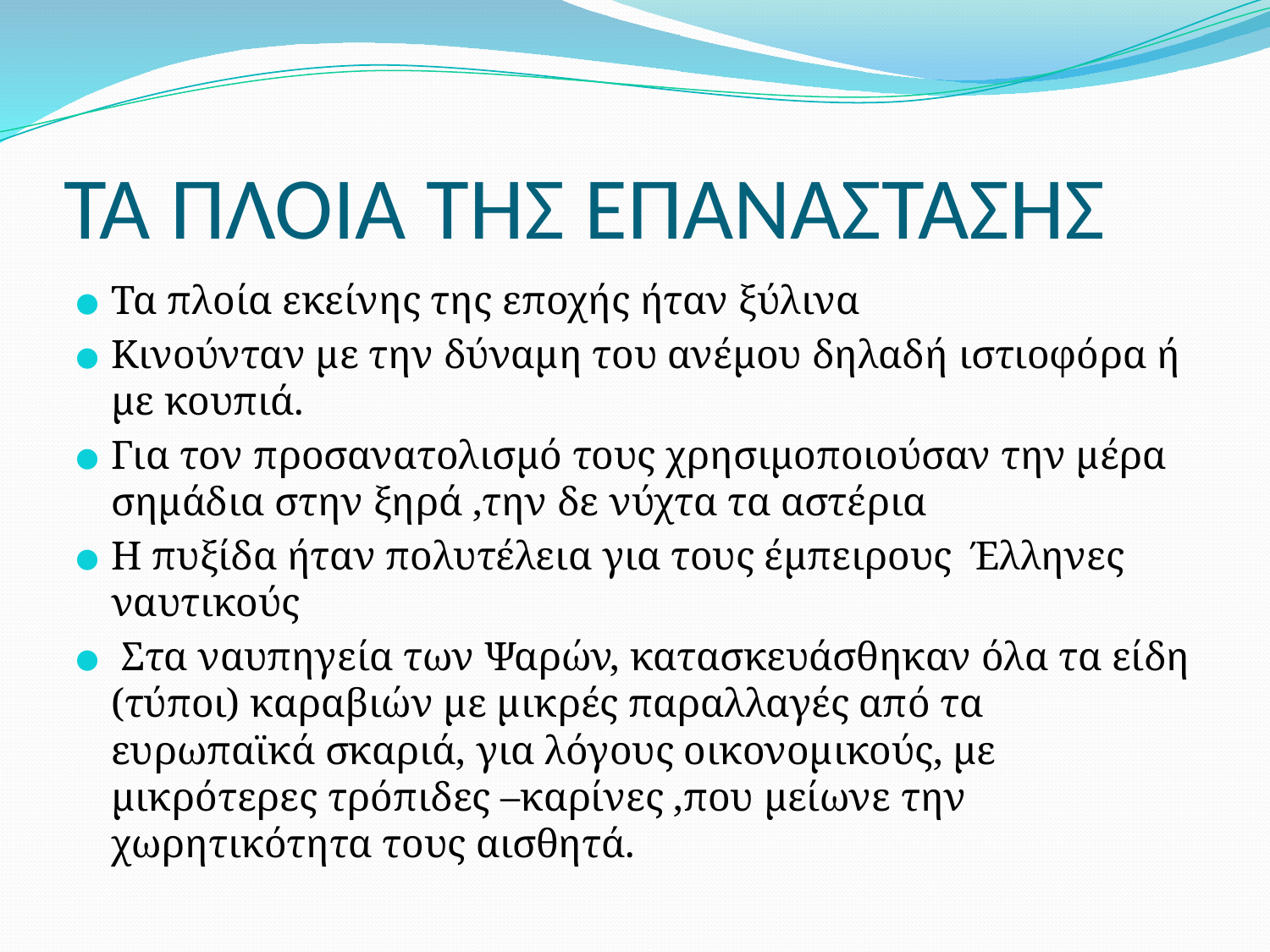

# ΤΑ ΠΛΟΙΑ ΤΗΣ ΕΠΑΝΑΣΤΑΣΗΣ
Τα πλοία εκείνης της εποχής ήταν ξύλινα
Κινούνταν με την δύναμη του ανέμου δηλαδή ιστιοφόρα ή με κουπιά.
Για τον προσανατολισμό τους χρησιμοποιούσαν την μέρα σημάδια στην ξηρά ,την δε νύχτα τα αστέρια
Η πυξίδα ήταν πολυτέλεια για τους έμπειρους  Έλληνες ναυτικούς
 Στα ναυπηγεία των Ψαρών, κατασκευάσθηκαν όλα τα είδη (τύποι) καραβιών με μικρές παραλλαγές από τα ευρωπαϊκά σκαριά, για λόγους οικονομικούς, με μικρότερες τρόπιδες –καρίνες ,που μείωνε την χωρητικότητα τους αισθητά.